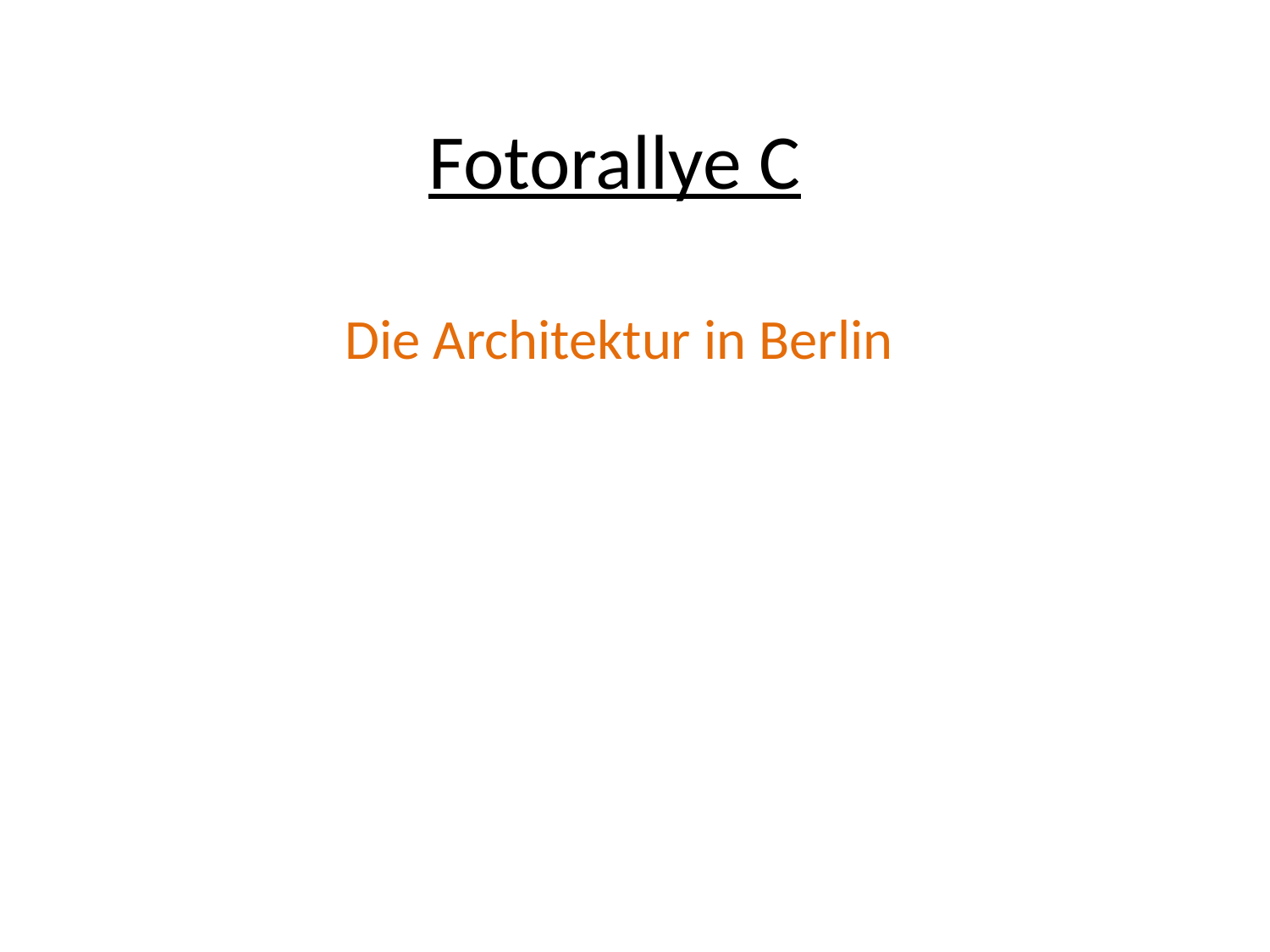

# Fotorallye C
Die Architektur in Berlin